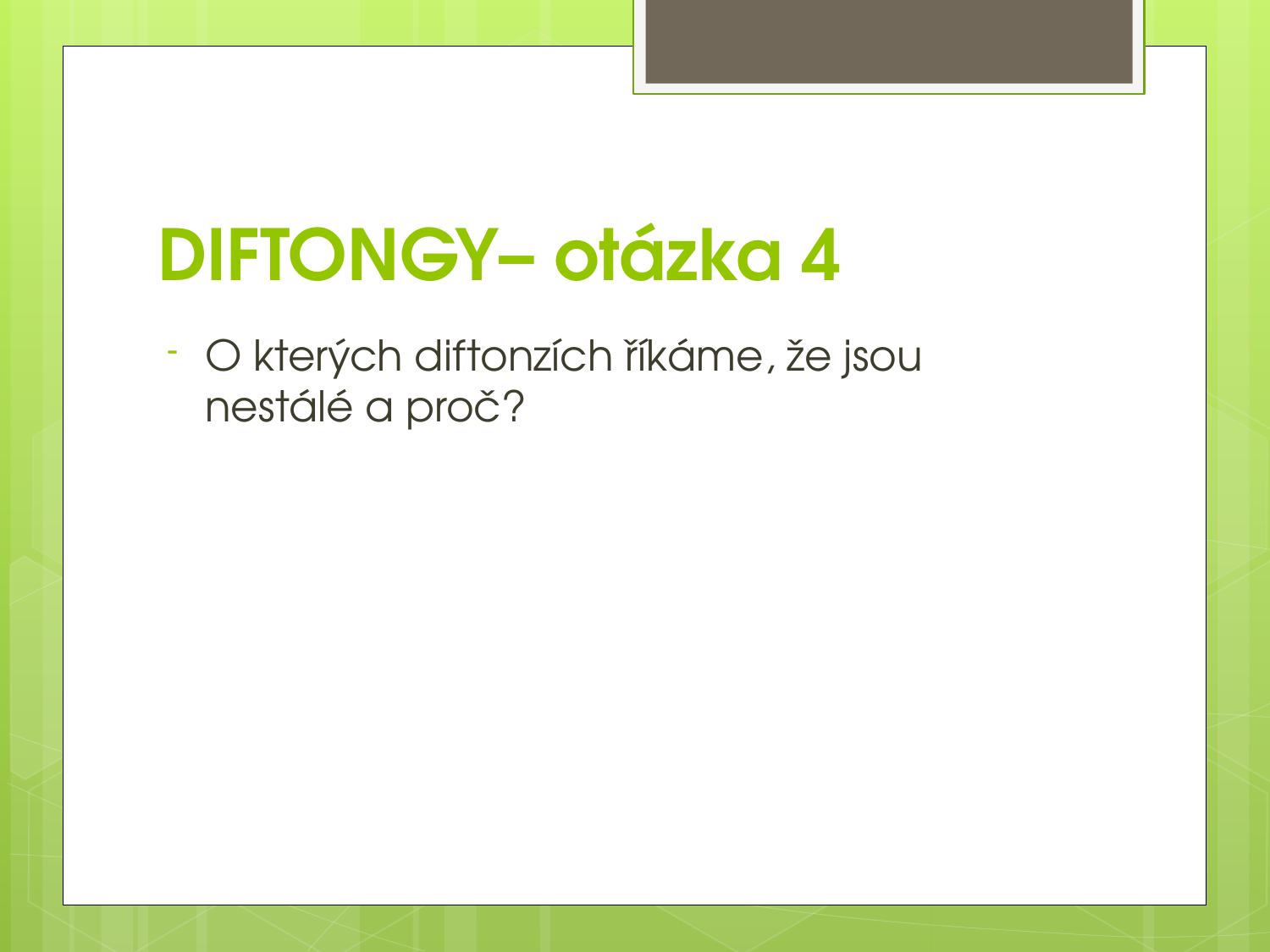

# DIFTONGY– otázka 4
O kterých diftonzích říkáme, že jsou nestálé a proč?